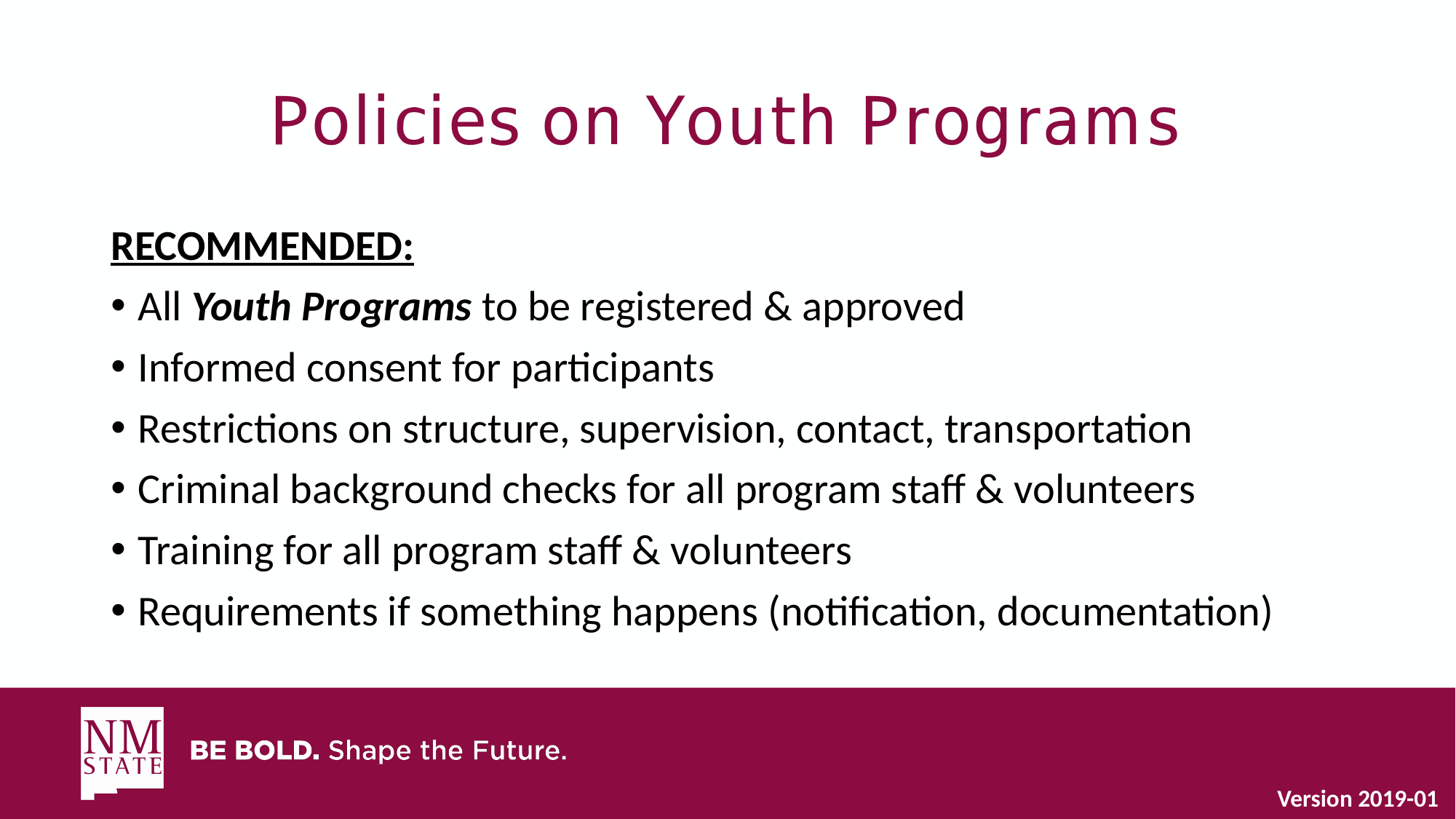

# Policies on Youth Programs
RECOMMENDED:
All Youth Programs to be registered & approved
Informed consent for participants
Restrictions on structure, supervision, contact, transportation
Criminal background checks for all program staff & volunteers
Training for all program staff & volunteers
Requirements if something happens (notification, documentation)
Version 2019-01